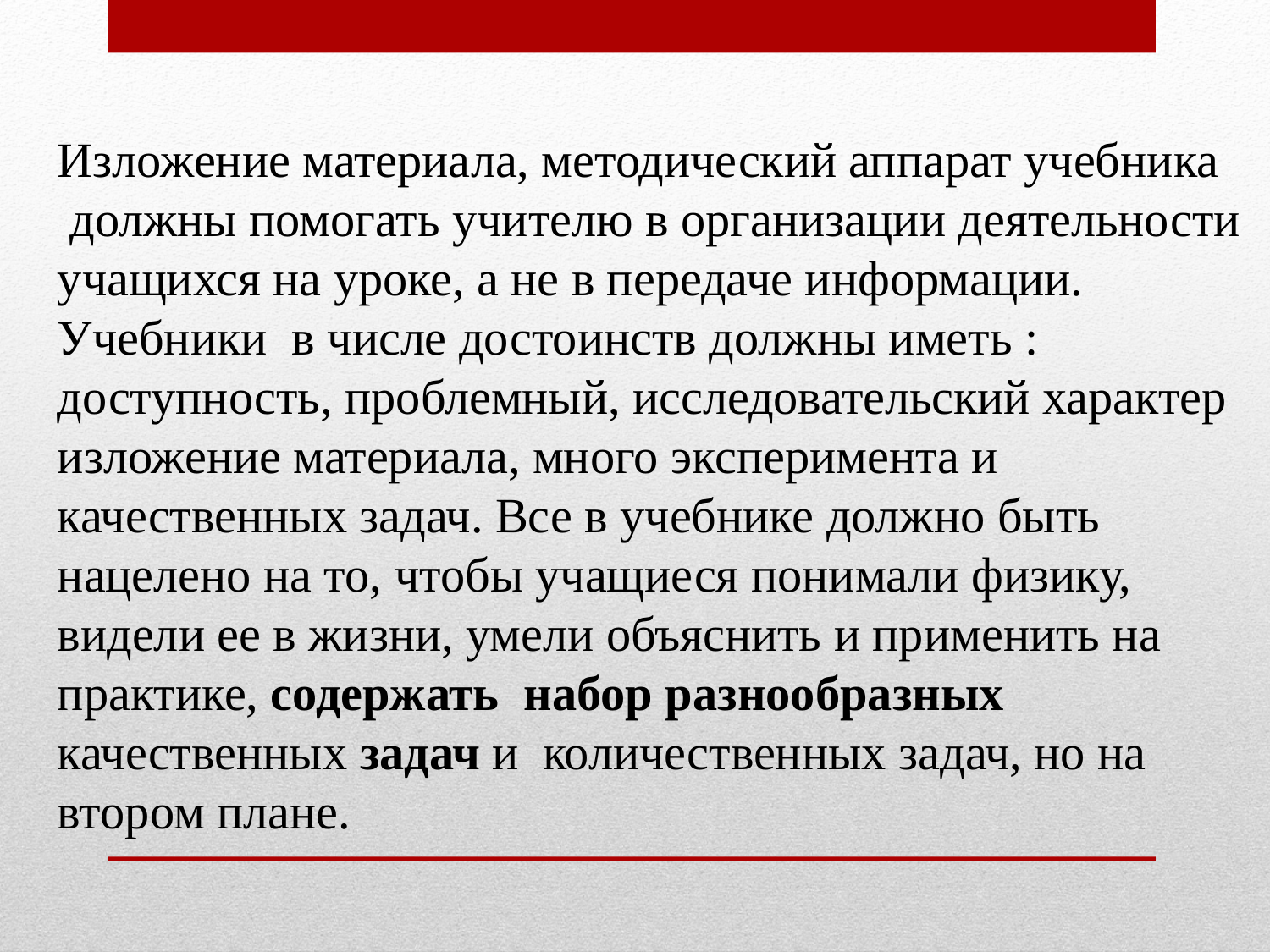

Изложение материала, методический аппарат учебника  должны помогать учителю в организации деятельности учащихся на уроке, а не в передаче информации. Учебники  в числе достоинств должны иметь : доступность, проблемный, исследовательский характер изложение материала, много эксперимента и качественных задач. Все в учебнике должно быть   нацелено на то, чтобы учащиеся понимали физику, видели ее в жизни, умели объяснить и применить на практике, содержать  набор разнообразных качественных задач и  количественных задач, но на  втором плане.